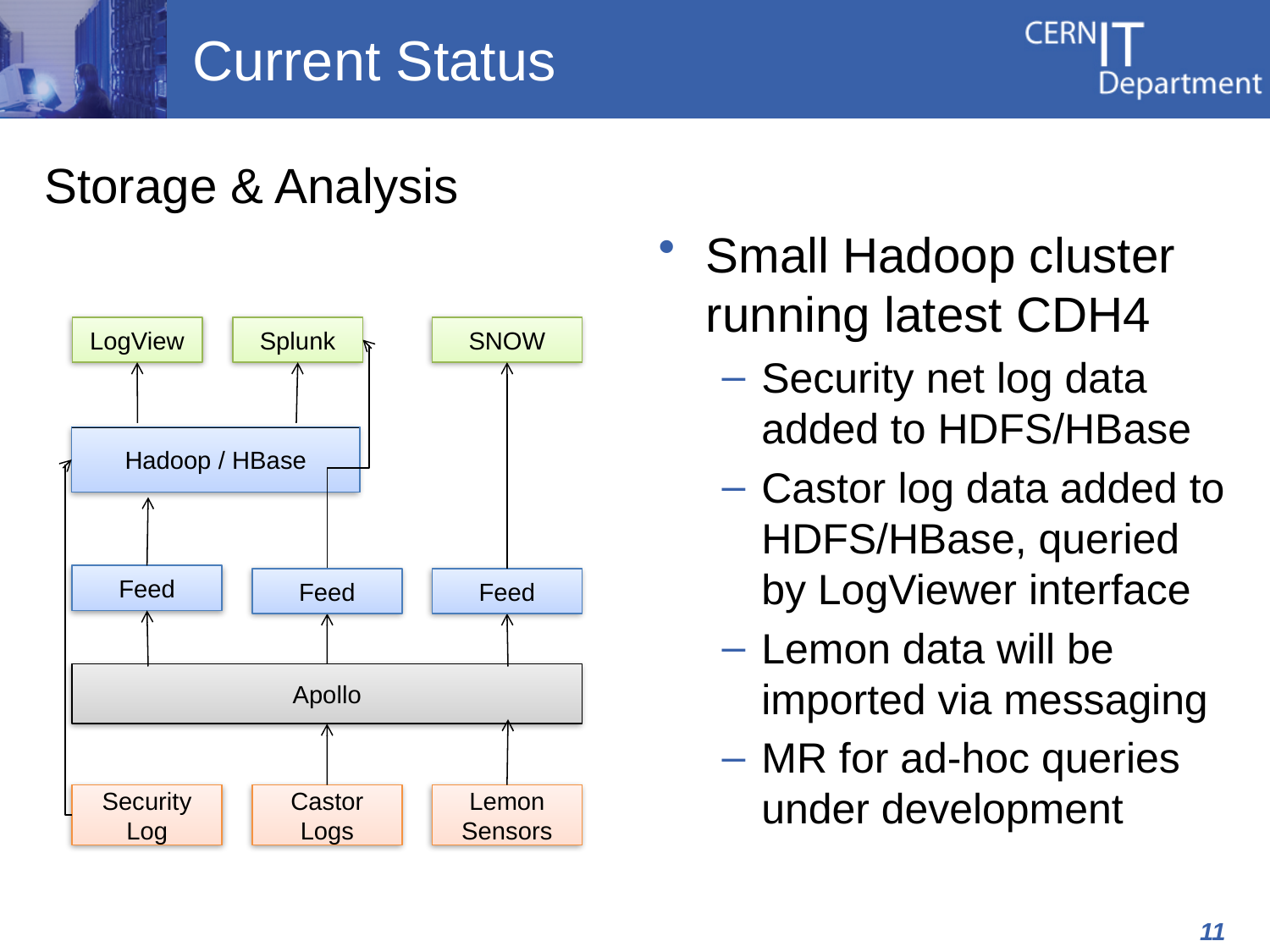

# Current Status
Storage & Analysis

Small Hadoop cluster running latest CDH4
Security net log data added to HDFS/HBase
Castor log data added to HDFS/HBase, queried by LogViewer interface
Lemon data will be imported via messaging
MR for ad-hoc queries under development
LogView
Splunk
SNOW
Hadoop / HBase
Feed
Feed
Feed
Apollo
Security Log
Castor Logs
Lemon Sensors
11